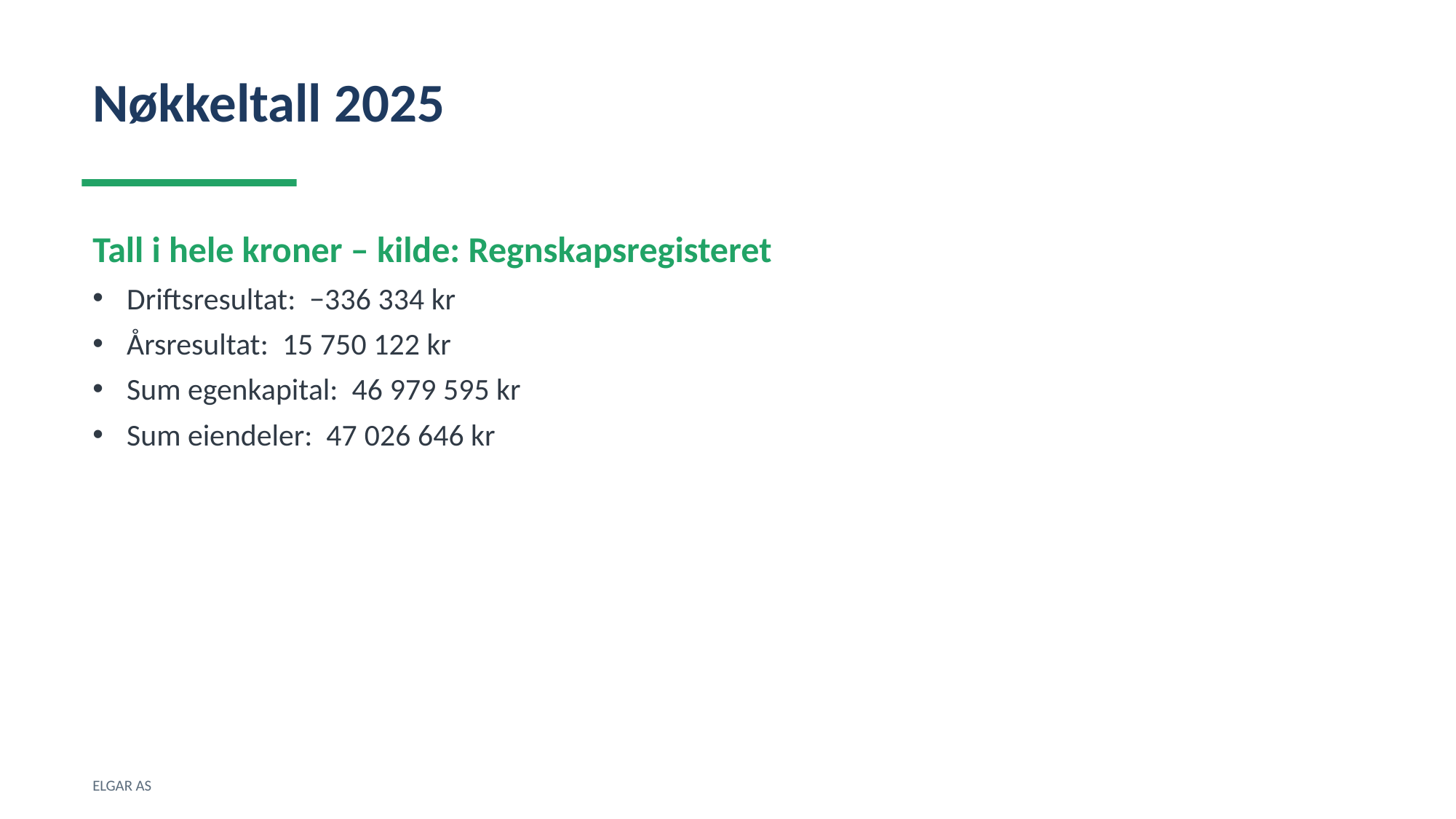

Nøkkeltall 2025

Tall i hele kroner – kilde: Regnskapsregisteret
Driftsresultat:  −336 334 kr
Årsresultat:  15 750 122 kr
Sum egenkapital:  46 979 595 kr
Sum eiendeler:  47 026 646 kr
ELGAR AS